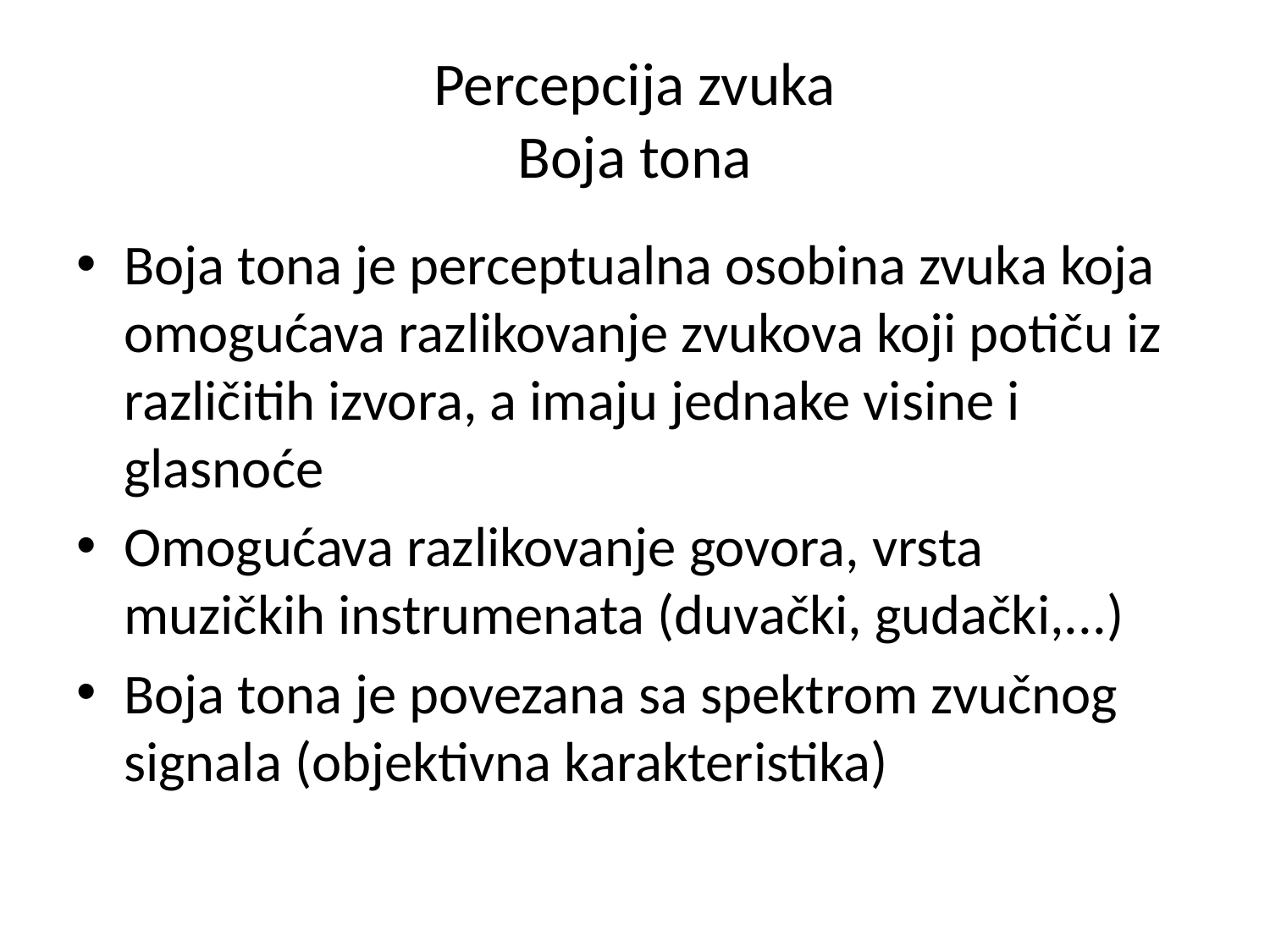

# Percepcija zvuka Boja tona
Boja tona je perceptualna osobina zvuka koja omogućava razlikovanje zvukova koji potiču iz različitih izvora, a imaju jednake visine i glasnoće
Omogućava razlikovanje govora, vrsta muzičkih instrumenata (duvački, gudački,...)
Boja tona je povezana sa spektrom zvučnog signala (objektivna karakteristika)